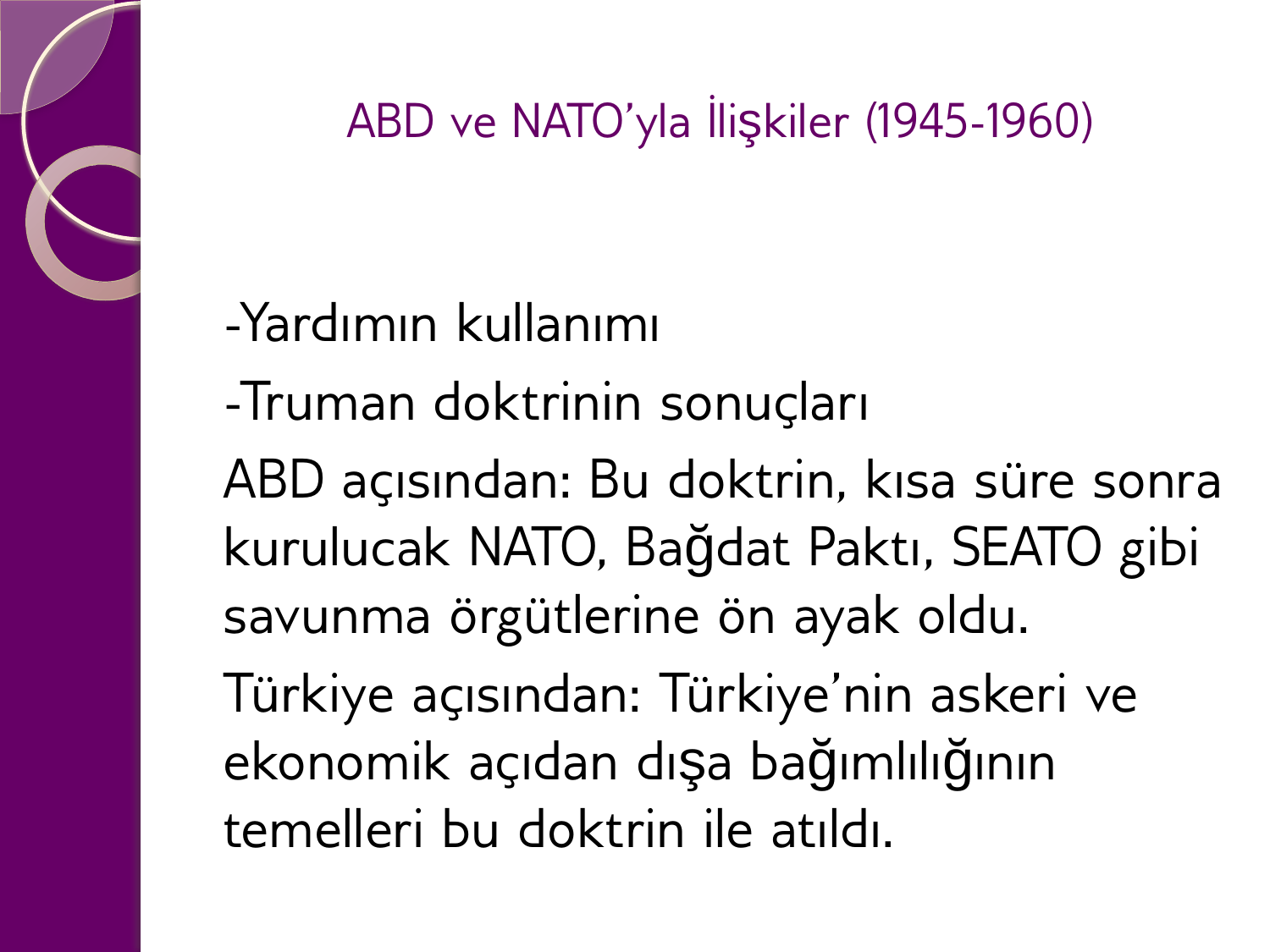

# ABD ve NATO’yla İlişkiler (1945-1960)

-Yardımın kullanımı
-Truman doktrinin sonuçları
ABD açısından: Bu doktrin, kısa süre sonra kurulucak NATO, Bağdat Paktı, SEATO gibi savunma örgütlerine ön ayak oldu.
Türkiye açısından: Türkiye’nin askeri ve ekonomik açıdan dışa bağımlılığının temelleri bu doktrin ile atıldı.